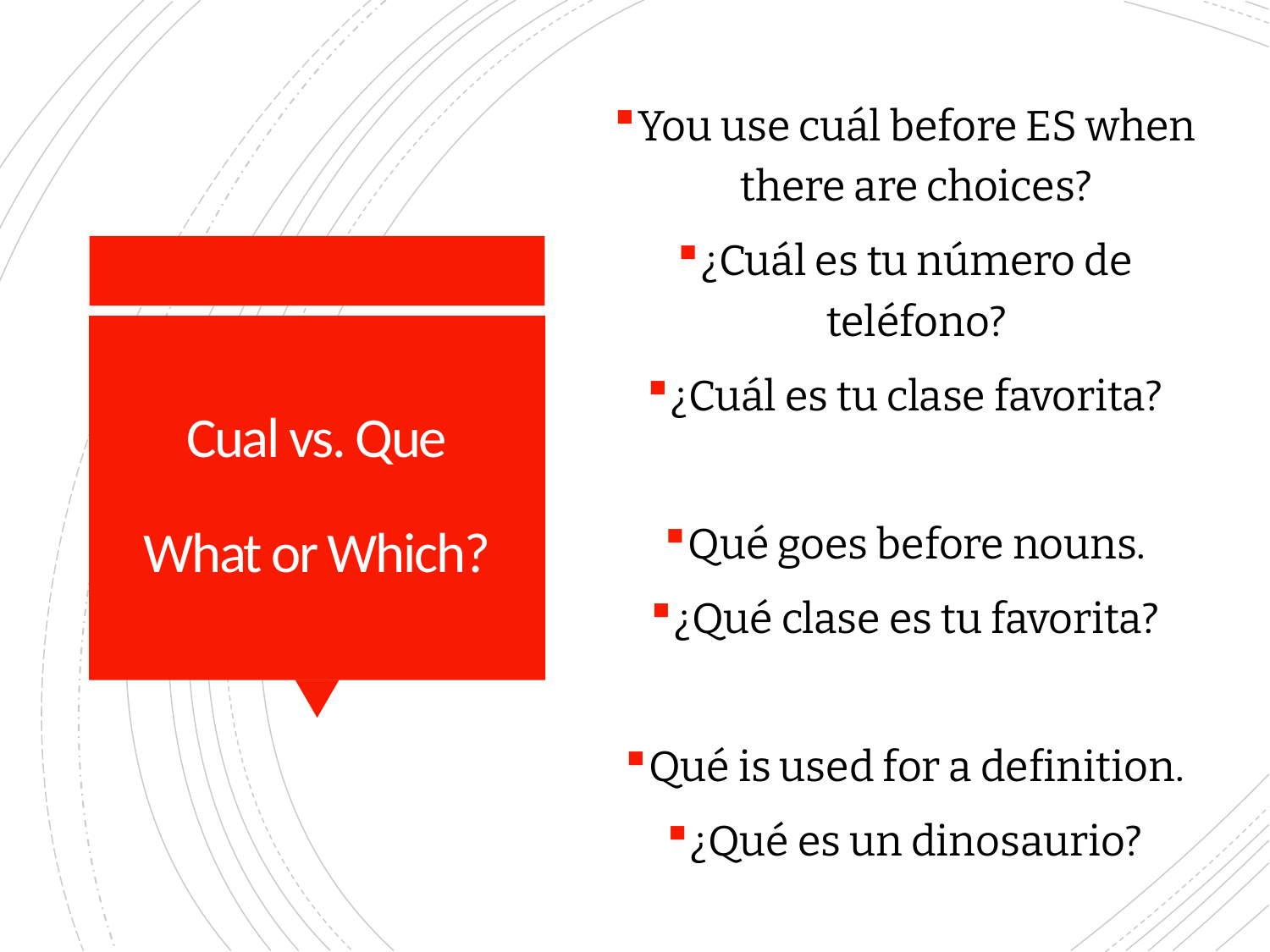

You use cuál before ES when there are choices?
¿Cuál es tu número de teléfono?
¿Cuál es tu clase favorita?

Qué goes before nouns.
¿Qué clase es tu favorita?

Qué is used for a definition.
¿Qué es un dinosaurio?
# Cual vs. Que What or Which?